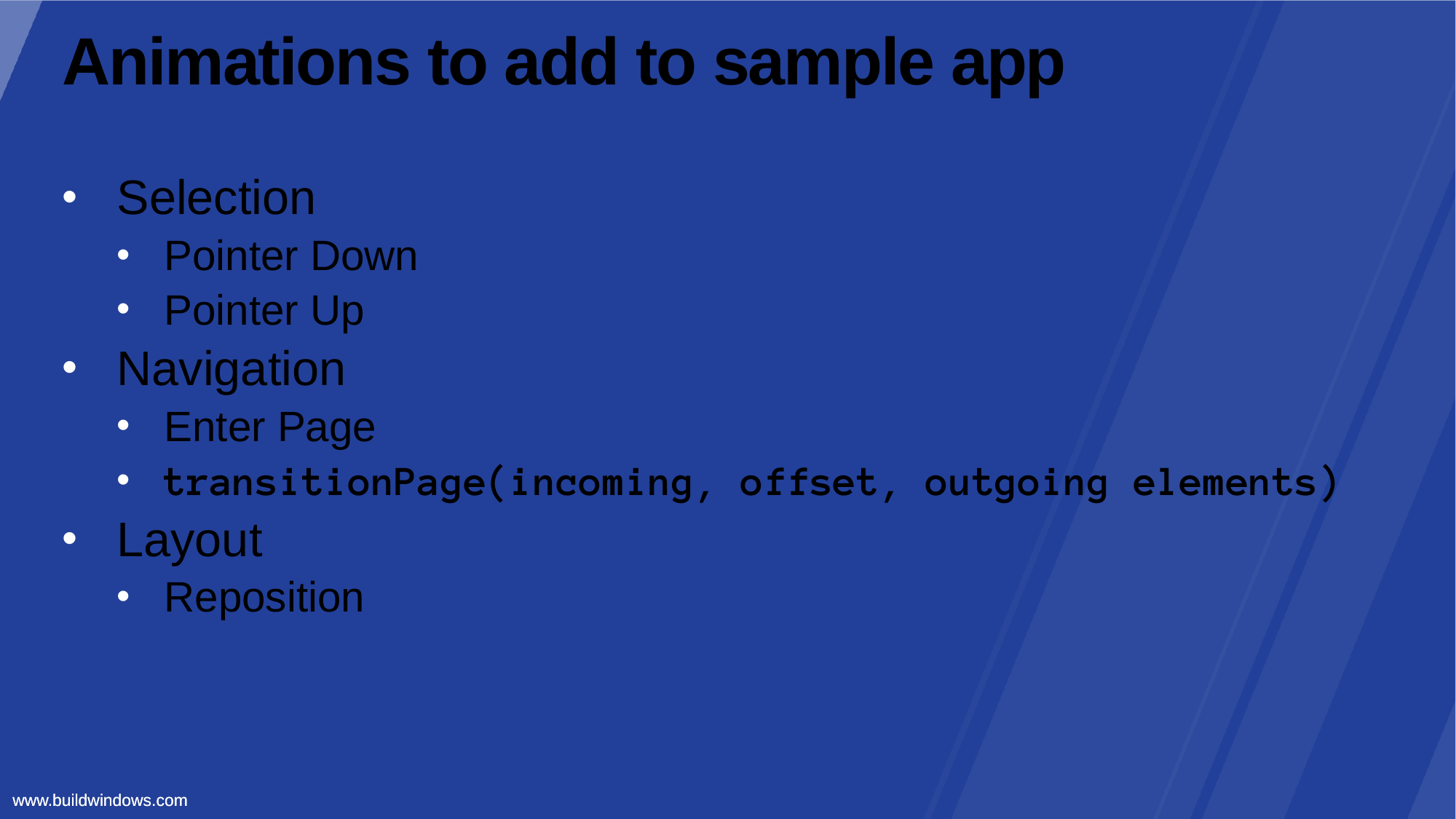

# Animations to add to sample app
Selection
Pointer Down
Pointer Up
Navigation
Enter Page
transitionPage(incoming, offset, outgoing elements)
Layout
Reposition